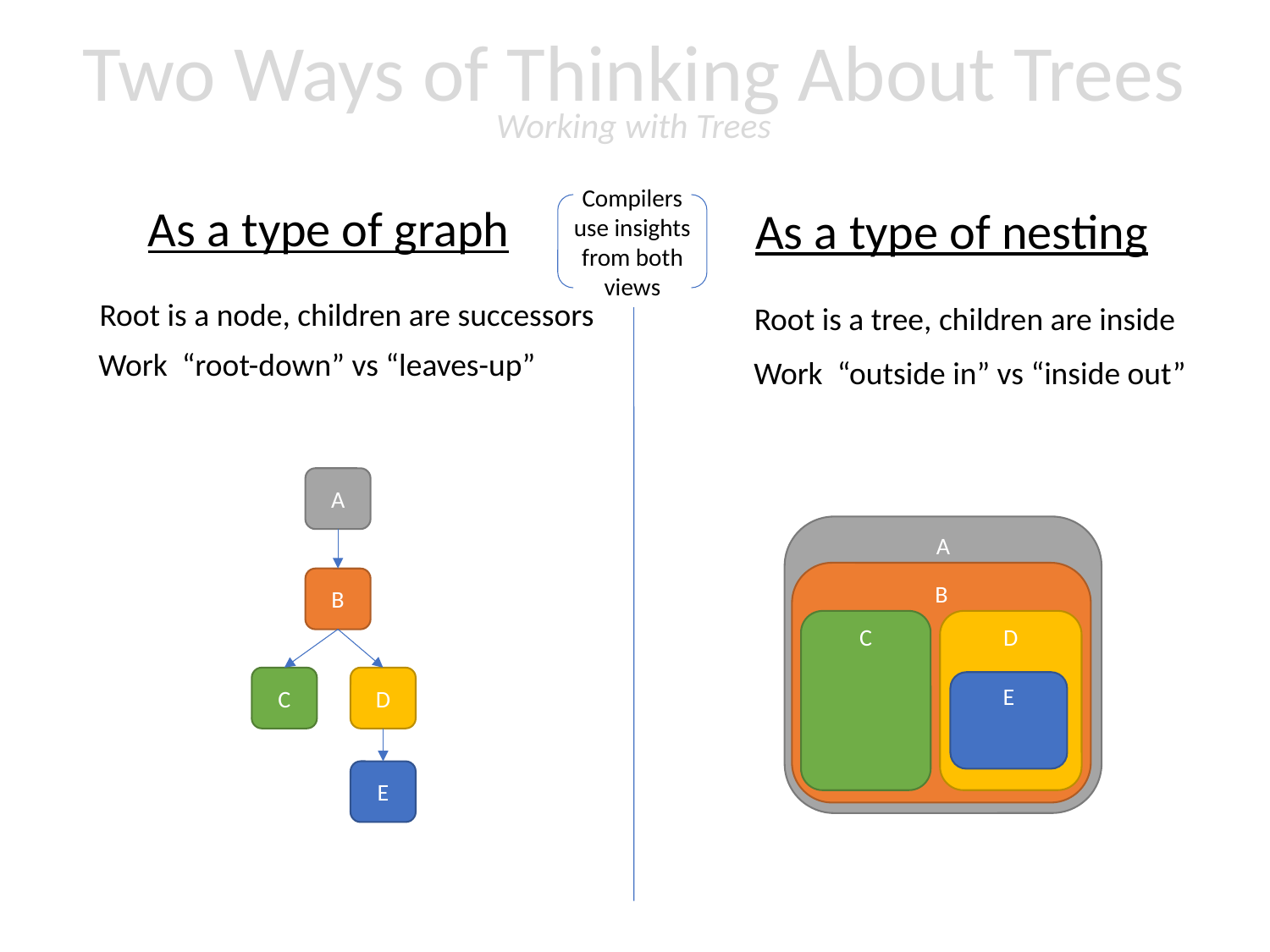

Two Ways of Thinking About Trees
Working with Trees

Compilers use insights from both views
As a type of graph
As a type of nesting
Root is a node, children are successors
Root is a tree, children are inside
Work  “root-down” vs “leaves-up”
Work  “outside in” vs “inside out”
A
A
B
D
C
E
B
C
D
E